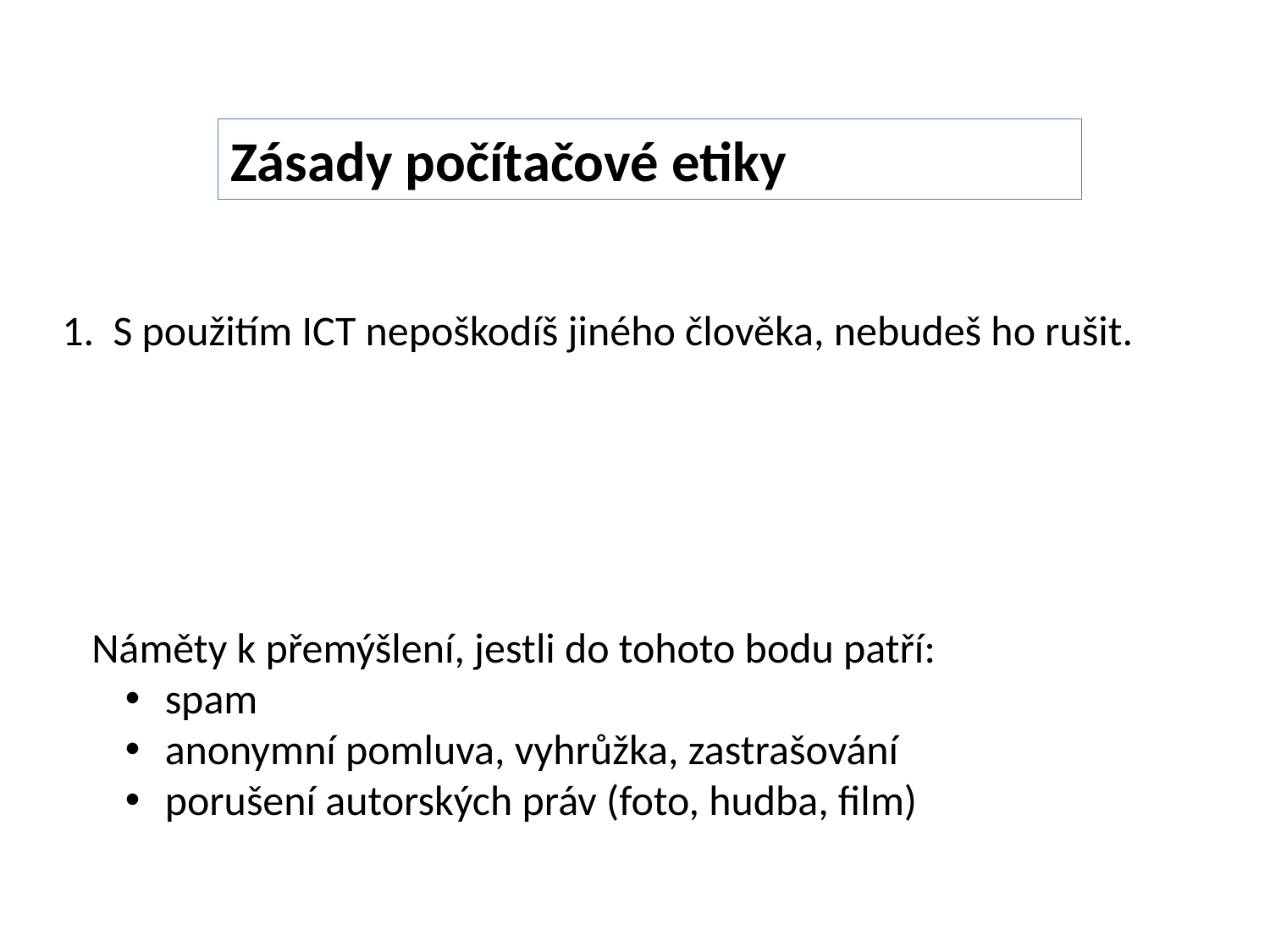

Zásady počítačové etiky
1.  S použitím ICT nepoškodíš jiného člověka, nebudeš ho rušit.
Náměty k přemýšlení, jestli do tohoto bodu patří:
 spam
 anonymní pomluva, vyhrůžka, zastrašování
 porušení autorských práv (foto, hudba, film)